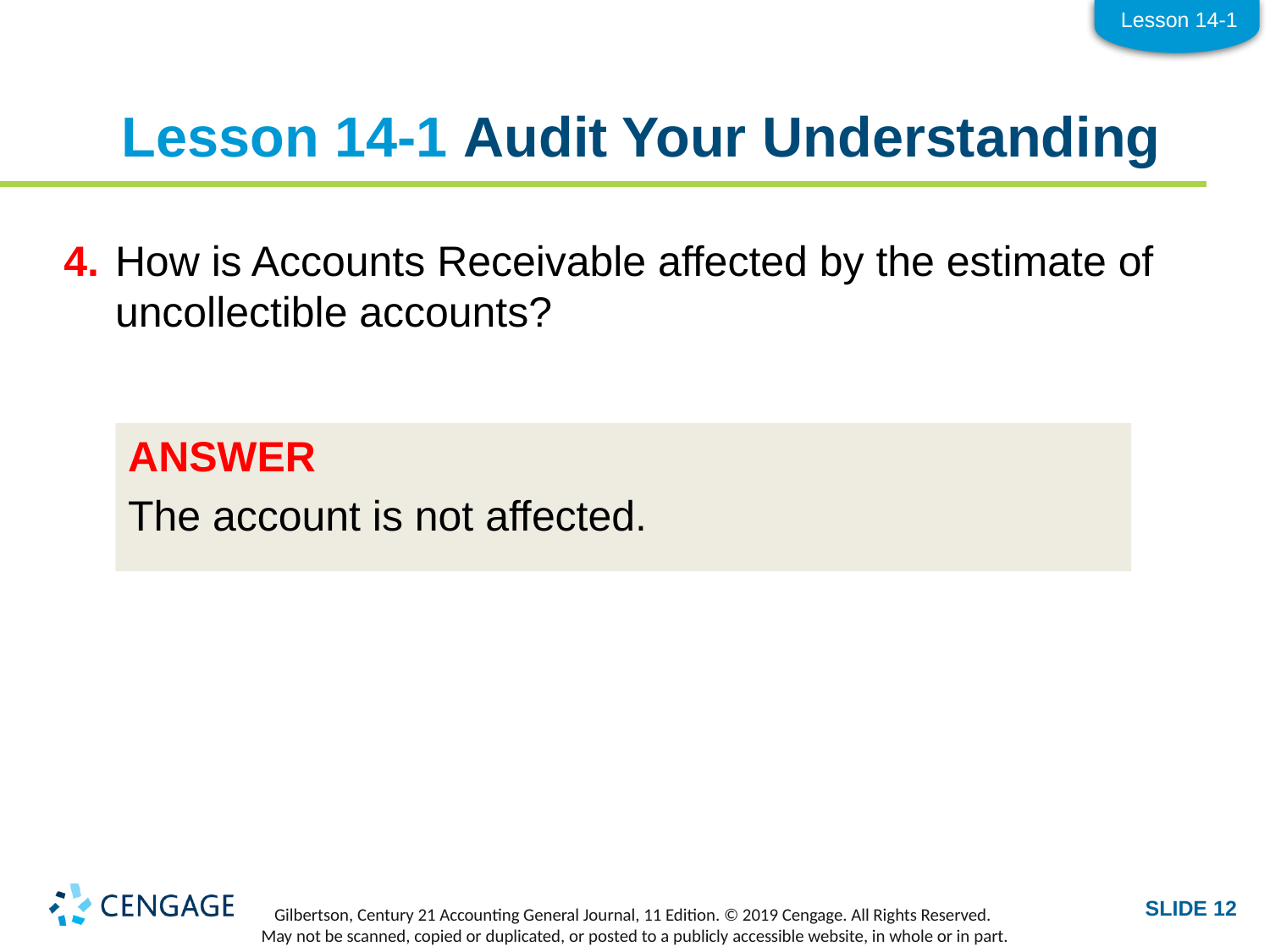

Lesson 14-1
# Lesson 14-1 Audit Your Understanding
4. 	How is Accounts Receivable affected by the estimate of uncollectible accounts?
ANSWER
The account is not affected.
SLIDE 12